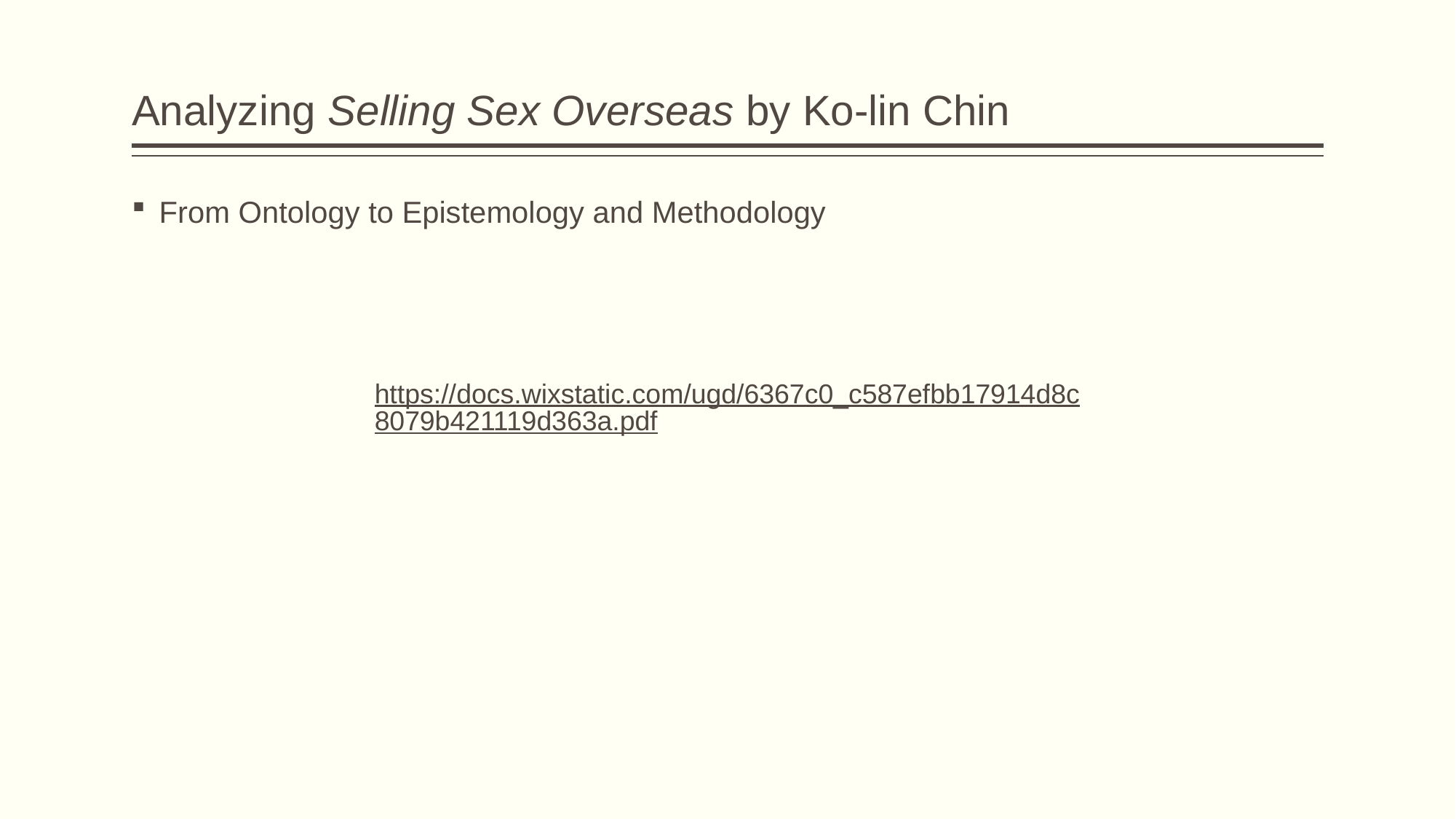

# Analyzing Selling Sex Overseas by Ko-lin Chin
From Ontology to Epistemology and Methodology
https://docs.wixstatic.com/ugd/6367c0_c587efbb17914d8c8079b421119d363a.pdf